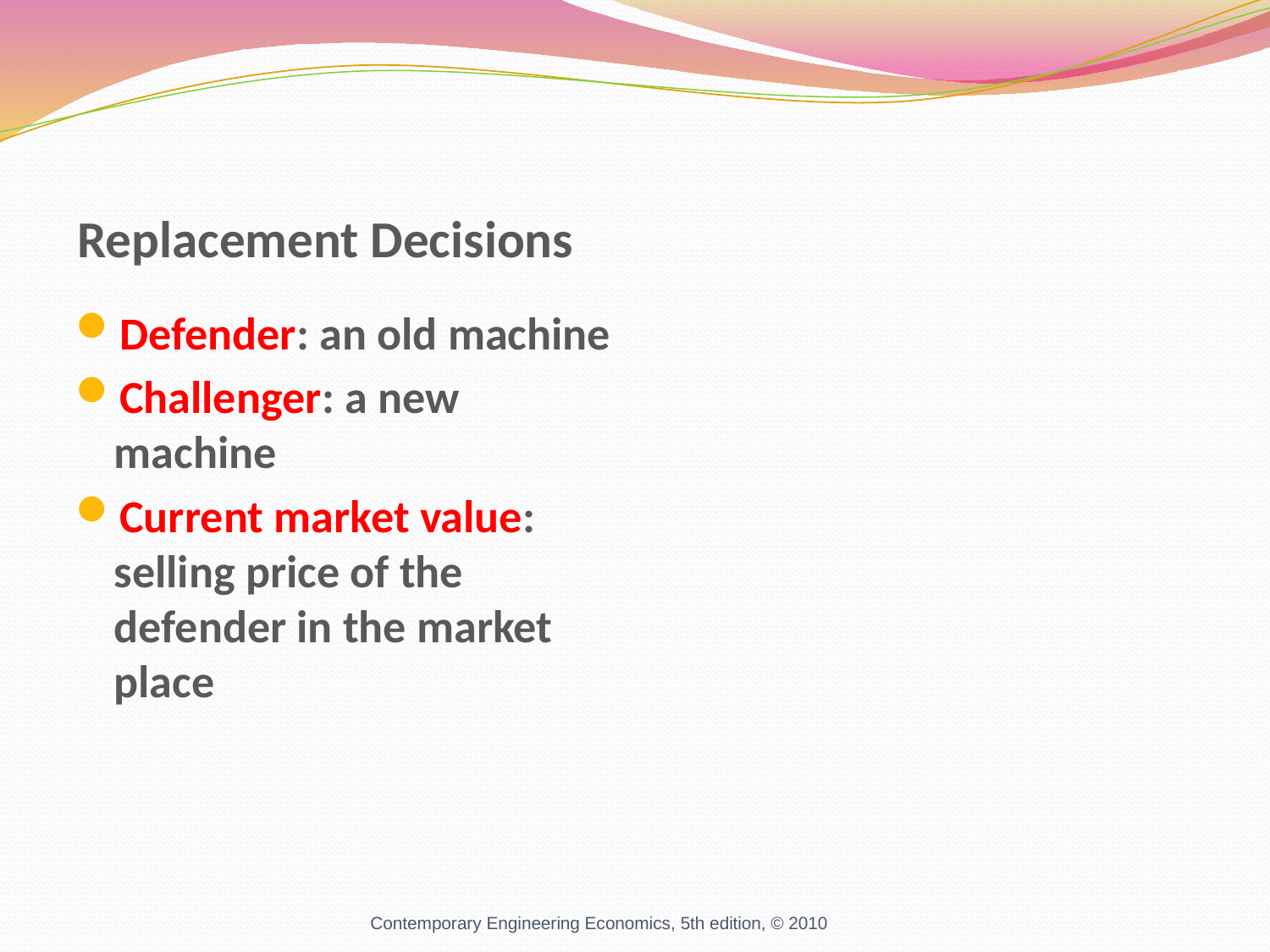

# Replacement Decisions
Defender: an old machine
Challenger: a new machine
Current market value: selling price of the defender in the market place

Contemporary Engineering Economics, 5th edition, © 2010